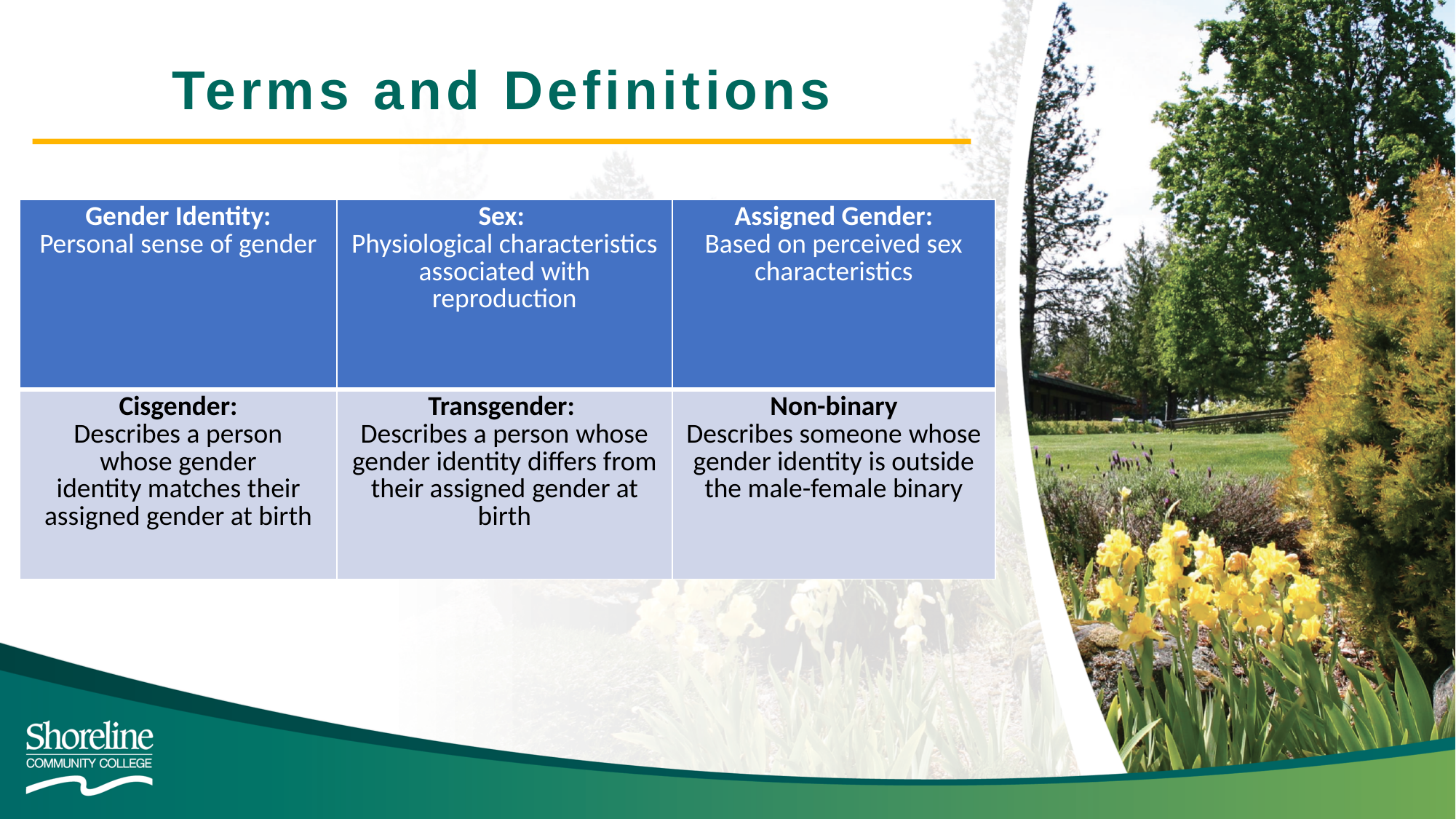

Terms and Definitions

| Gender Identity:​ Personal sense of gender | Sex:  Physiological characteristics associated with reproduction | Assigned Gender: Based on perceived sex characteristics |
| --- | --- | --- |
| Cisgender: Describes a person whose gender identity matches their assigned gender at birth | Transgender:  Describes a person whose gender identity differs from their assigned gender at birth | Non-binary Describes someone whose gender identity is outside the male-female binary |